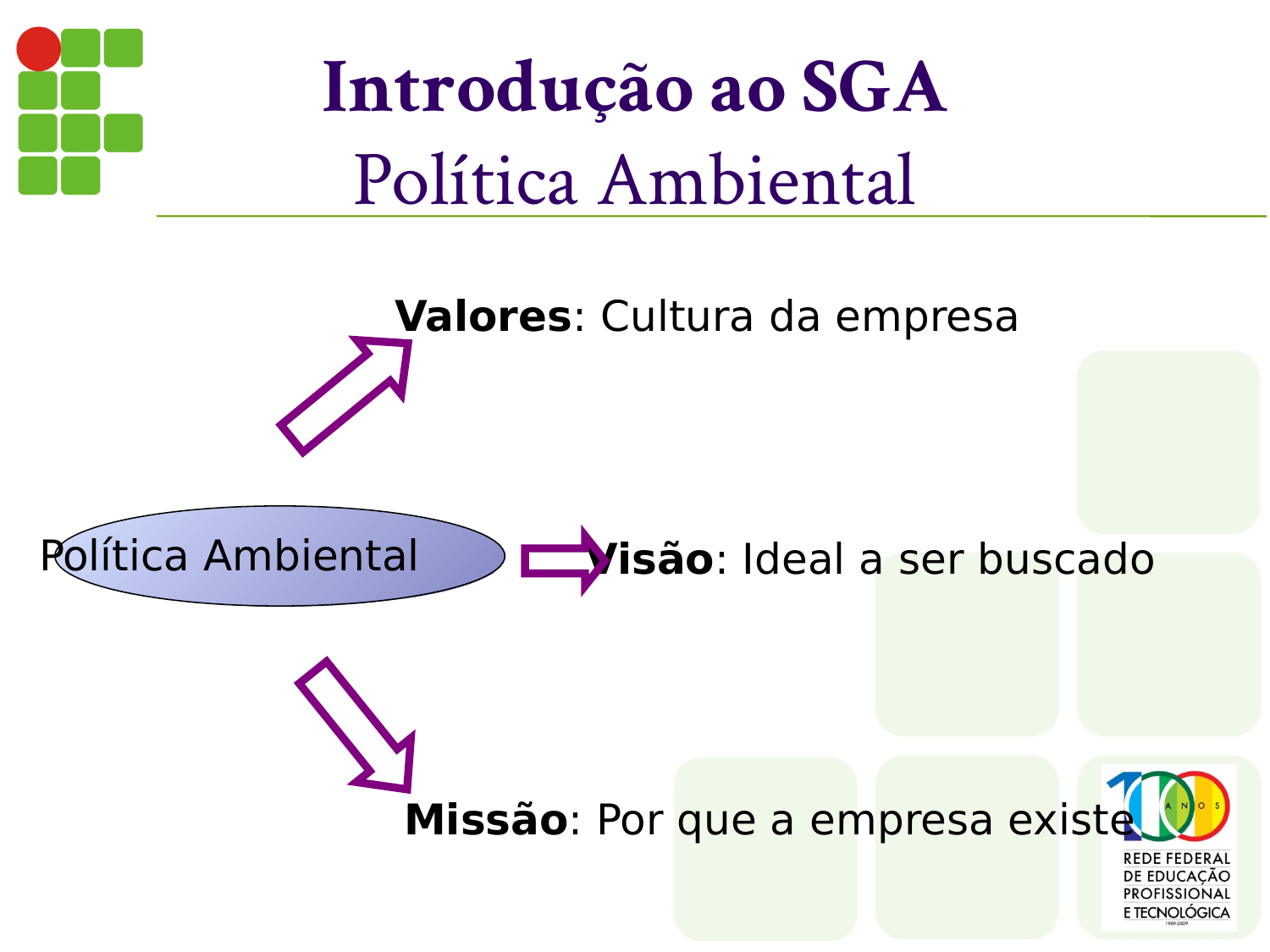

Introdução ao SGA
Política Ambiental
Valores: Cultura da empresa

Política Ambiental
Visão: Ideal a ser buscado

Missão: Por que a empresa existe